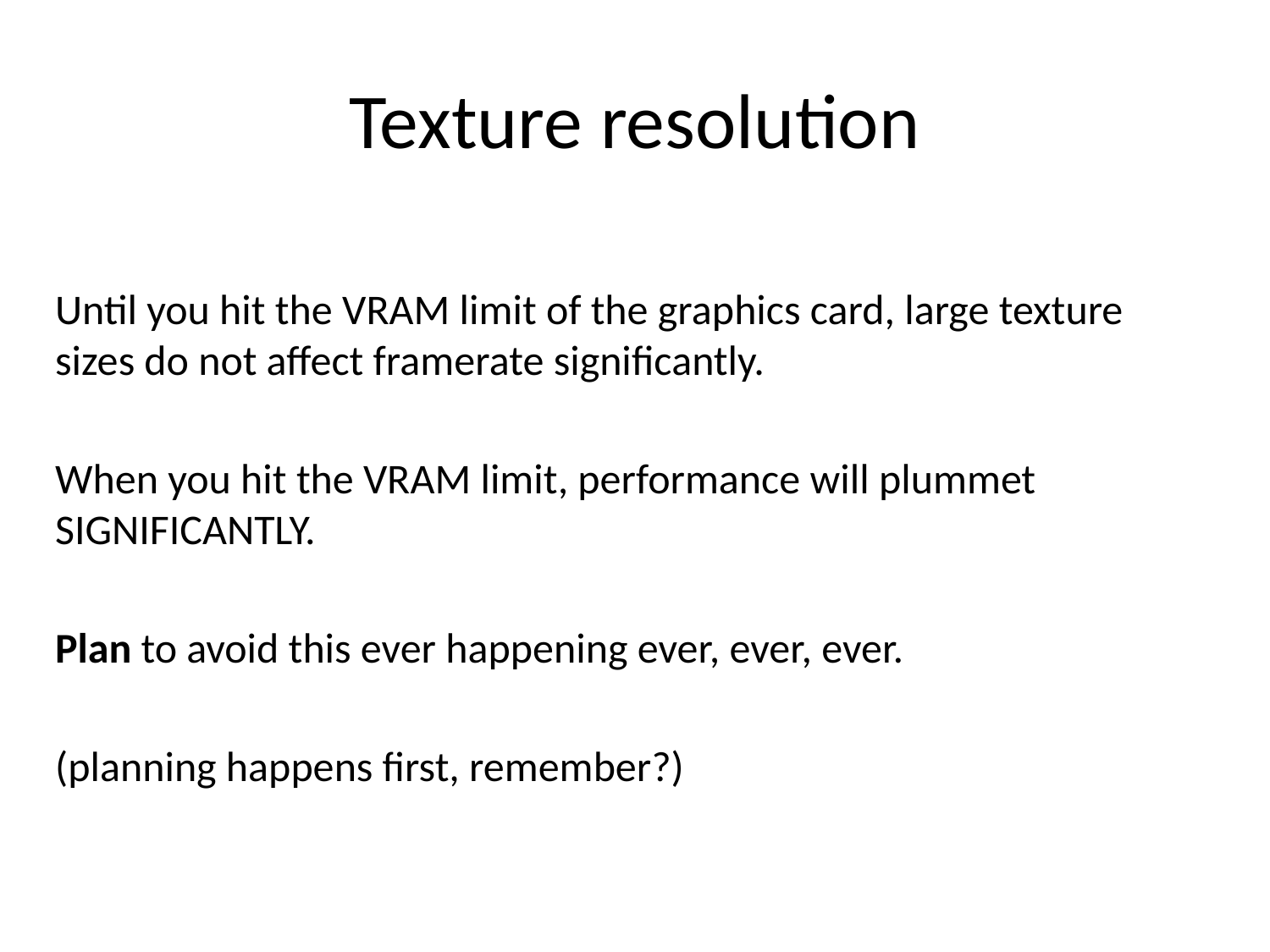

# Texture resolution
Until you hit the VRAM limit of the graphics card, large texture sizes do not affect framerate significantly.

When you hit the VRAM limit, performance will plummet SIGNIFICANTLY.

Plan to avoid this ever happening ever, ever, ever.

(planning happens first, remember?)